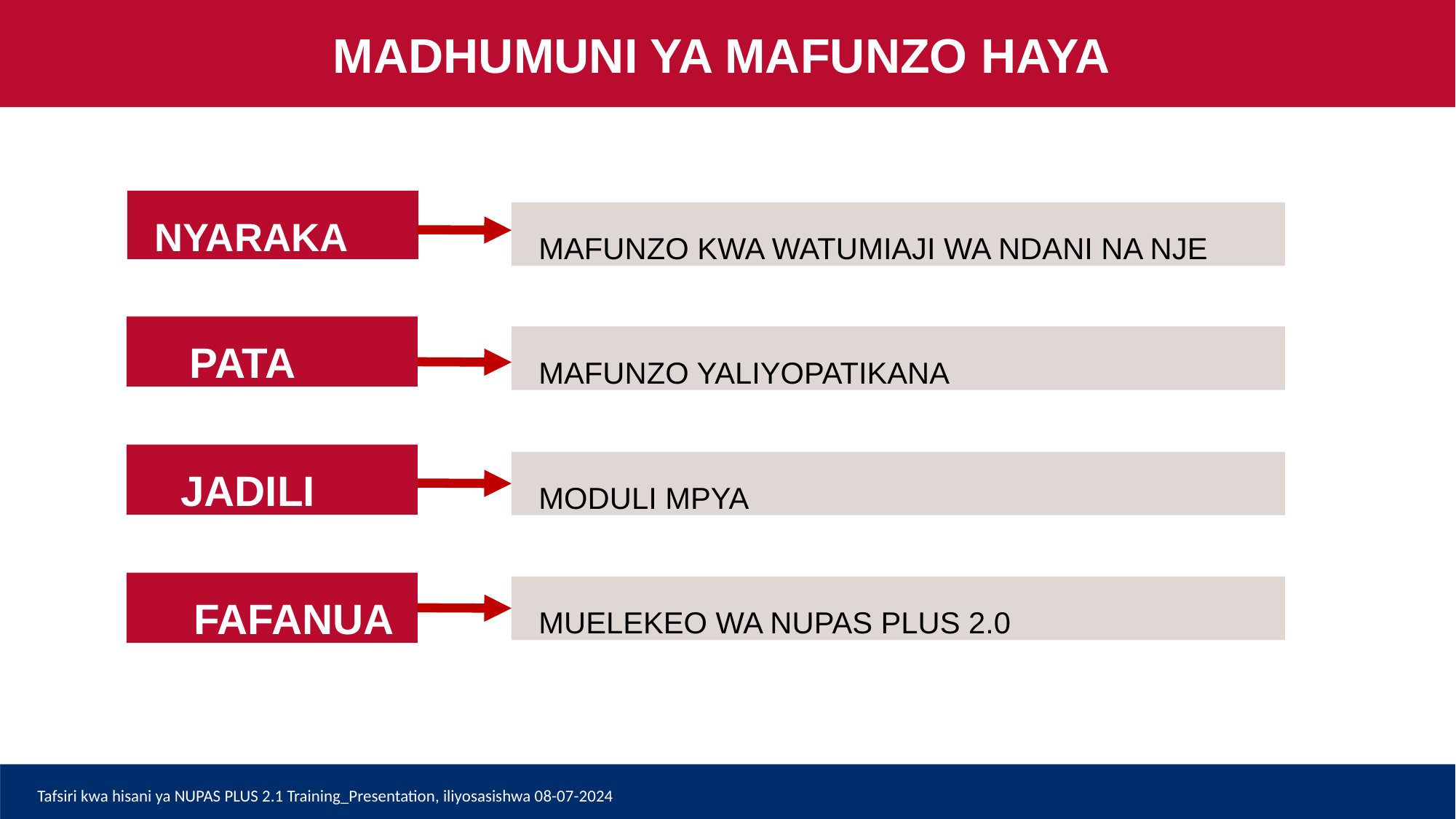

MADHUMUNI YA MAFUNZO HAYA
NYARAKA
MAFUNZO KWA WATUMIAJI WA NDANI NA NJE
PATA
MAFUNZO YALIYOPATIKANA
JADILI
MODULI MPYA
FAFANUA
MUELEKEO WA NUPAS PLUS 2.0
Tafsiri kwa hisani ya NUPAS PLUS 2.1 Training_Presentation, iliyosasishwa 08-07-2024